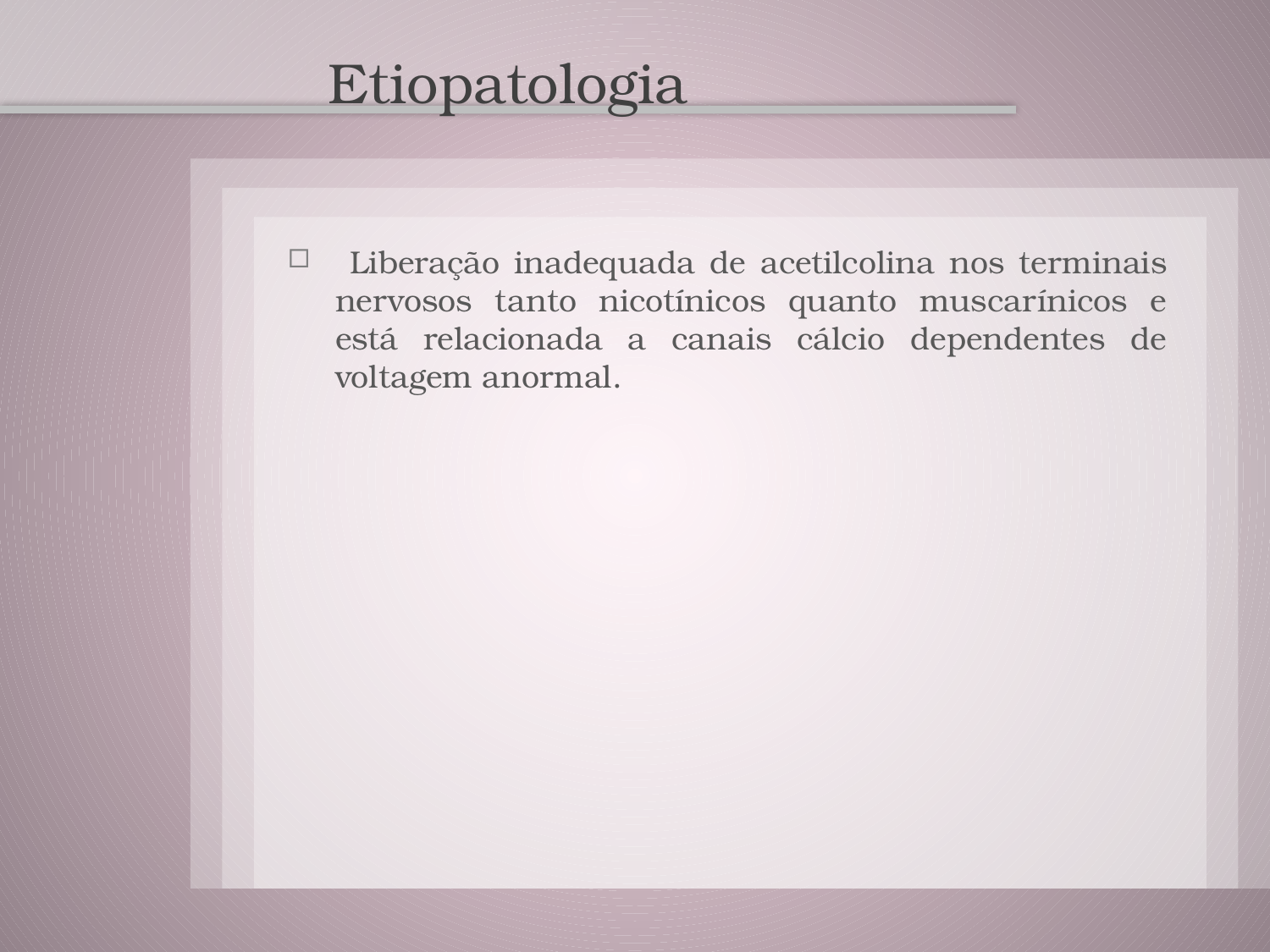

# Etiopatologia
 Liberação inadequada de acetilcolina nos terminais nervosos tanto nicotínicos quanto muscarínicos e está relacionada a canais cálcio dependentes de voltagem anormal.